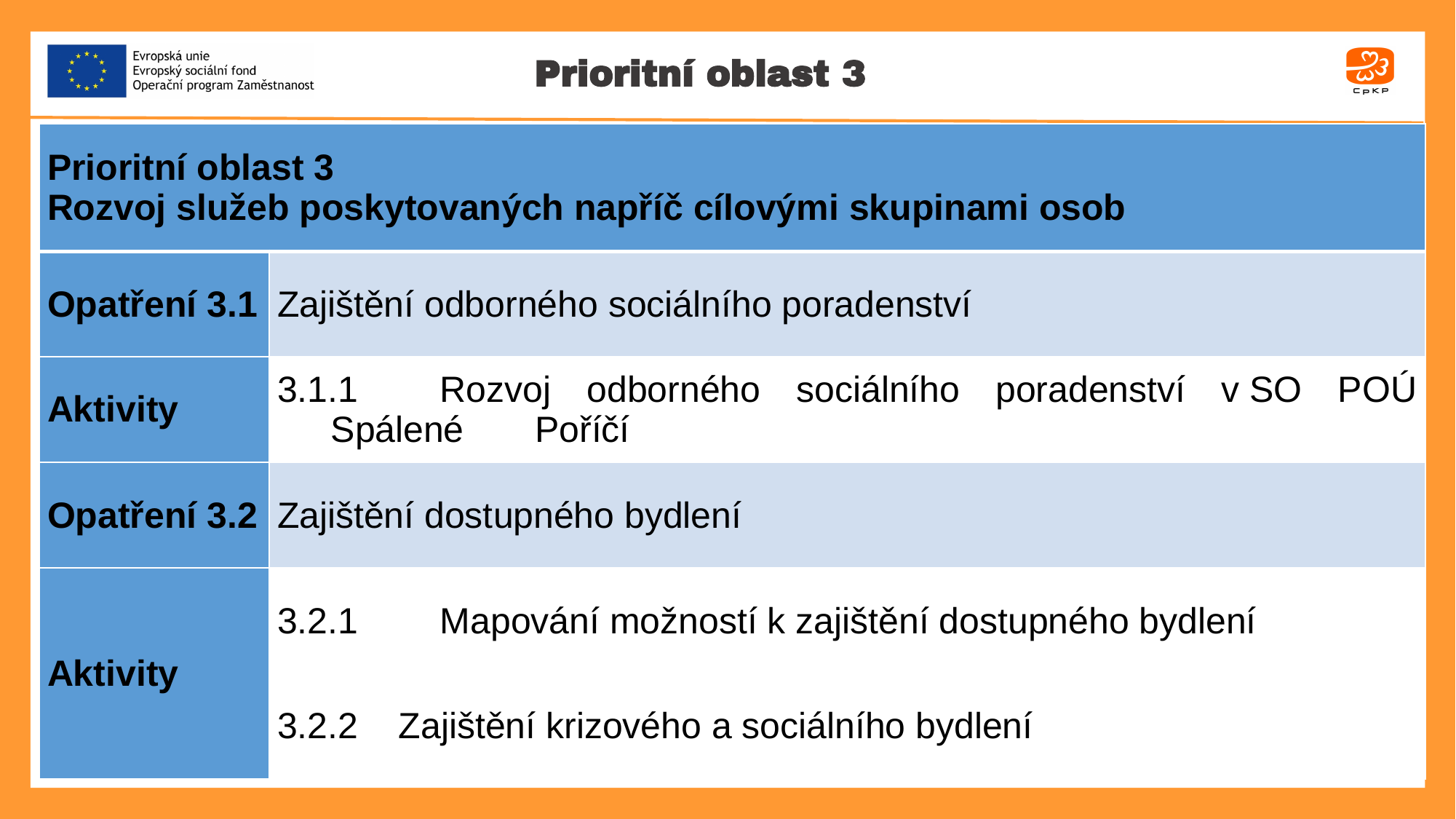

# Prioritní oblast 3
| Prioritní oblast 3 Rozvoj služeb poskytovaných napříč cílovými skupinami osob |  |
| --- | --- |
| Opatření 3.1 | Zajištění odborného sociálního poradenství |
| Aktivity | 3.1.1 Rozvoj odborného sociálního poradenství v SO POÚ Spálené Poříčí |
| Opatření 3.2 | Zajištění dostupného bydlení |
| Aktivity | 3.2.1 Mapování možností k zajištění dostupného bydlení |
|  | 3.2.2 Zajištění krizového a sociálního bydlení |